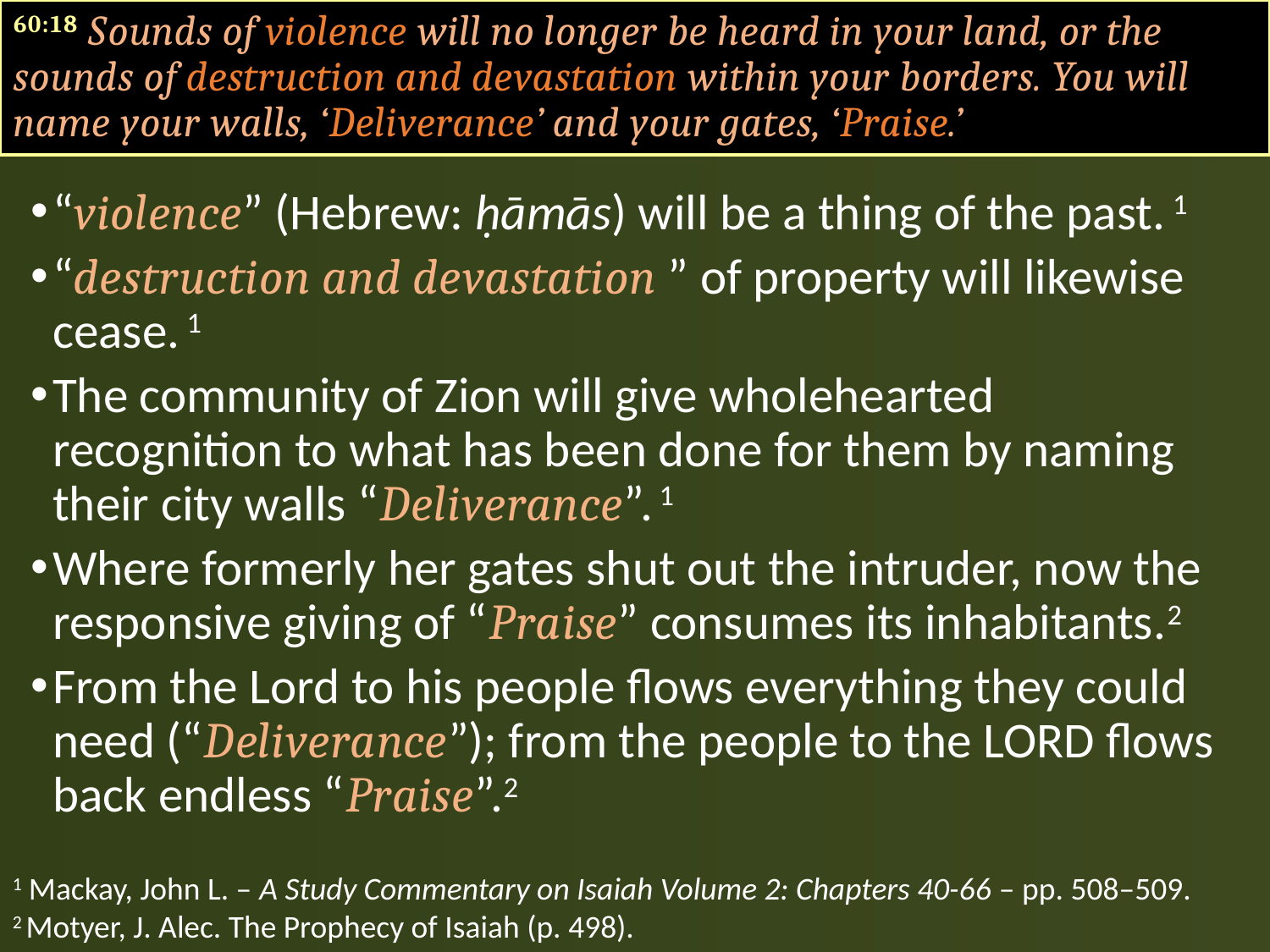

60:18 Sounds of violence will no longer be heard in your land, or the sounds of destruction and devastation within your borders. You will name your walls, ‘Deliverance’ and your gates, ‘Praise.’
“violence” (Hebrew: ḥāmās) will be a thing of the past. 1
“destruction and devastation ” of property will likewise cease. 1
The community of Zion will give wholehearted recognition to what has been done for them by naming their city walls “Deliverance”. 1
Where formerly her gates shut out the intruder, now the responsive giving of “Praise” consumes its inhabitants.2
From the Lord to his people flows everything they could need (“Deliverance”); from the people to the LORD flows back endless “Praise”.2
1 Mackay, John L. – A Study Commentary on Isaiah Volume 2: Chapters 40-66 – pp. 508–509.
2 Motyer, J. Alec. The Prophecy of Isaiah (p. 498).